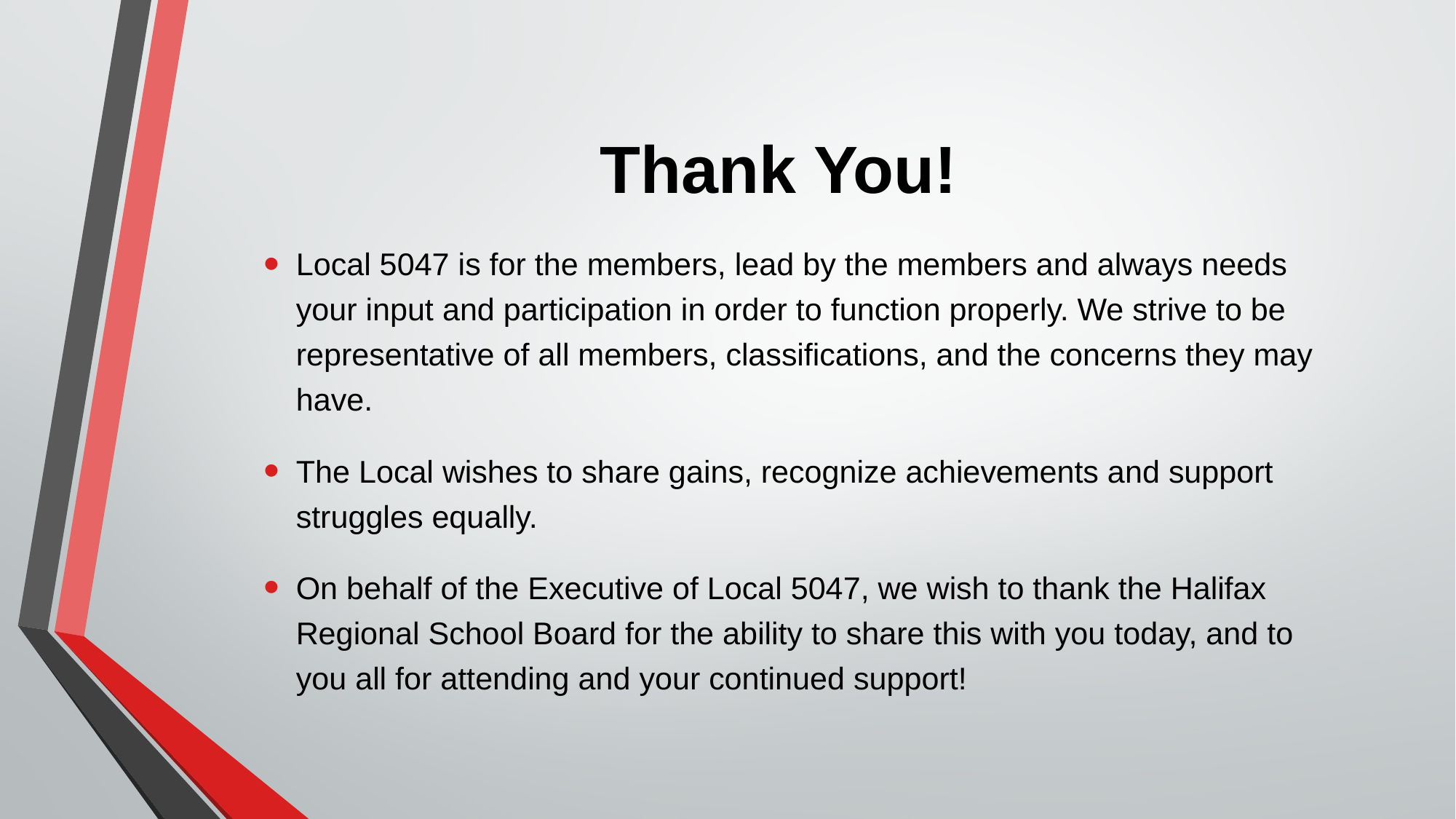

# Thank You!
Local 5047 is for the members, lead by the members and always needs your input and participation in order to function properly. We strive to be representative of all members, classifications, and the concerns they may have.
The Local wishes to share gains, recognize achievements and support struggles equally.
On behalf of the Executive of Local 5047, we wish to thank the Halifax Regional School Board for the ability to share this with you today, and to you all for attending and your continued support!